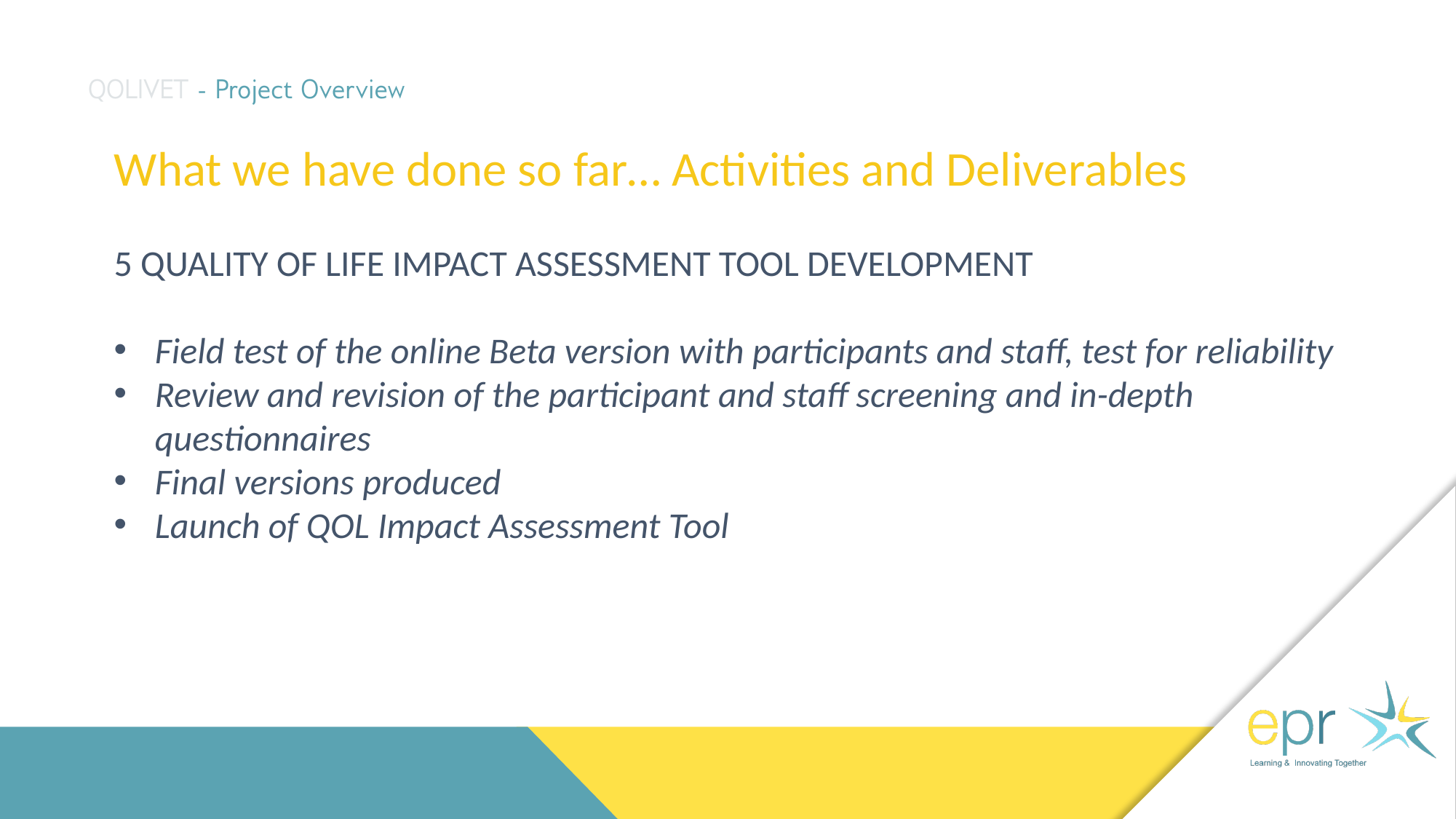

# QOLIVET - Project Overview
What we have done so far… Activities and Deliverables

5 QUALITY OF LIFE IMPACT ASSESSMENT TOOL DEVELOPMENT

Field test of the online Beta version with participants and staff, test for reliability
Review and revision of the participant and staff screening and in-depth questionnaires
Final versions produced
Launch of QOL Impact Assessment Tool